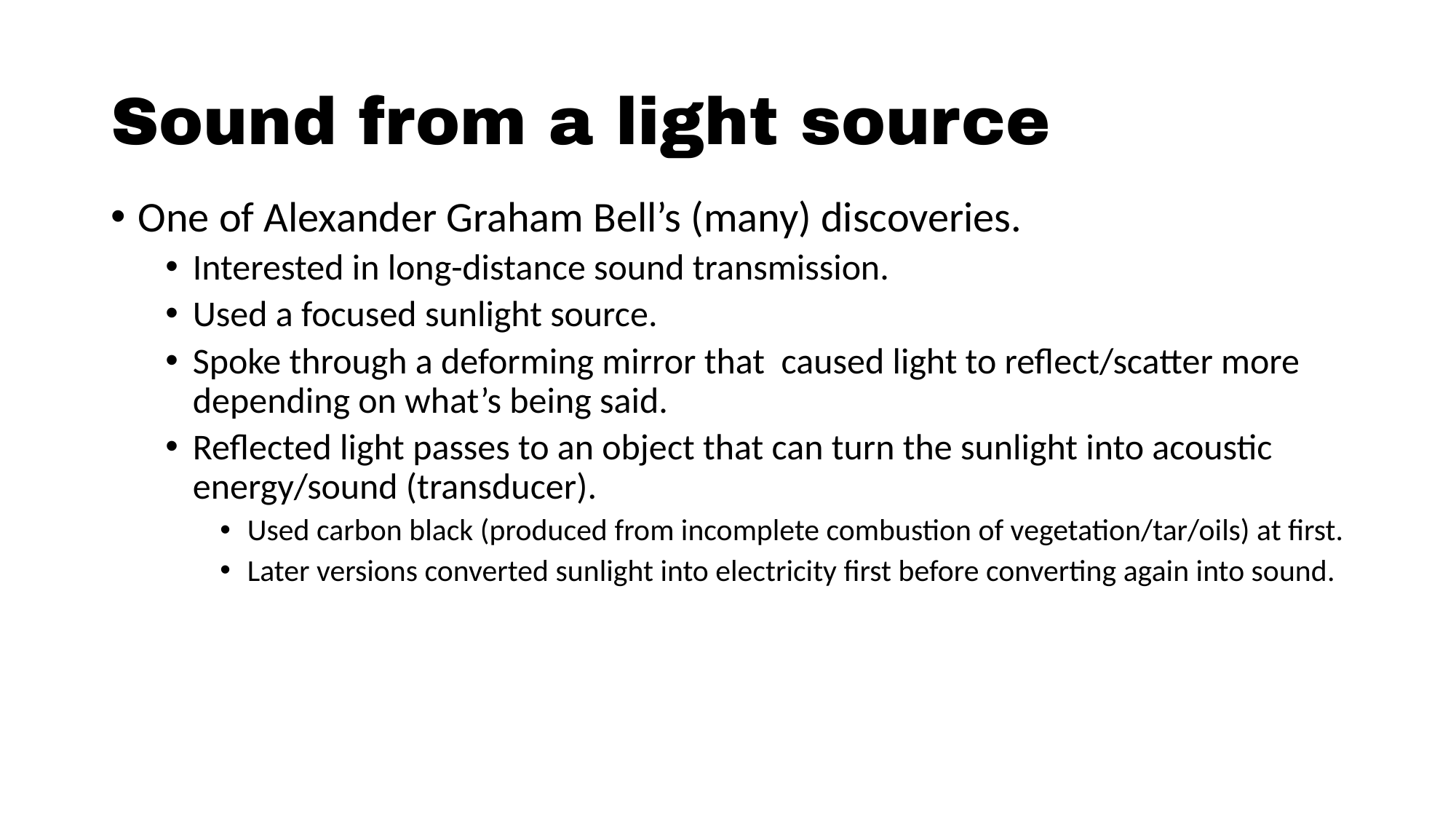

# Sound from a light source
One of Alexander Graham Bell’s (many) discoveries.
Interested in long-distance sound transmission.
Used a focused sunlight source.
Spoke through a deforming mirror that  caused light to reflect/scatter more depending on what’s being said.
Reflected light passes to an object that can turn the sunlight into acoustic energy/sound (transducer).
Used carbon black (produced from incomplete combustion of vegetation/tar/oils) at first.
Later versions converted sunlight into electricity first before converting again into sound.